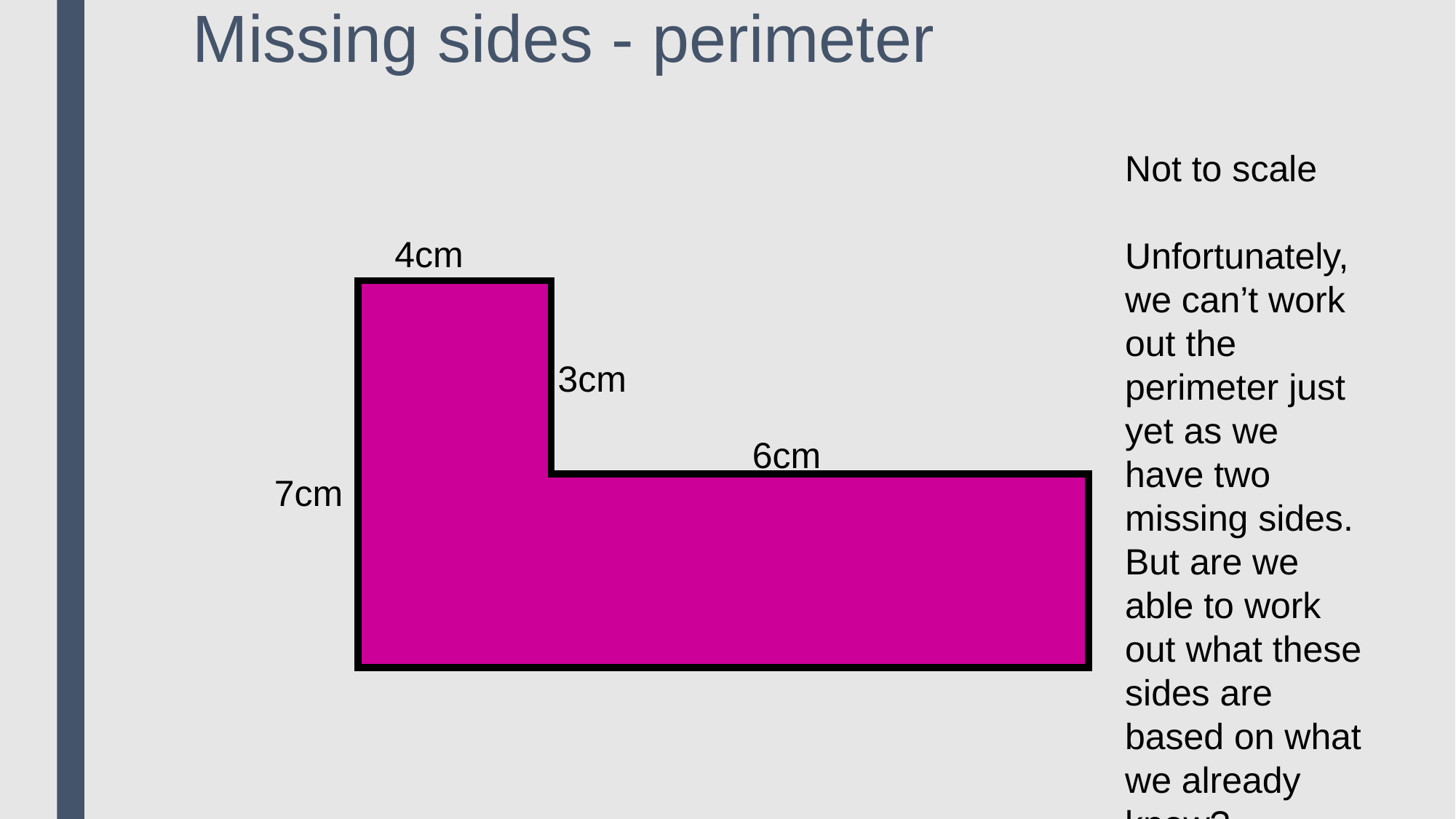

# Missing sides - perimeter
Not to scale

Unfortunately, we can’t work out the perimeter just yet as we have two missing sides. But are we able to work out what these sides are based on what we already know?
4cm

3cm
6cm
7cm